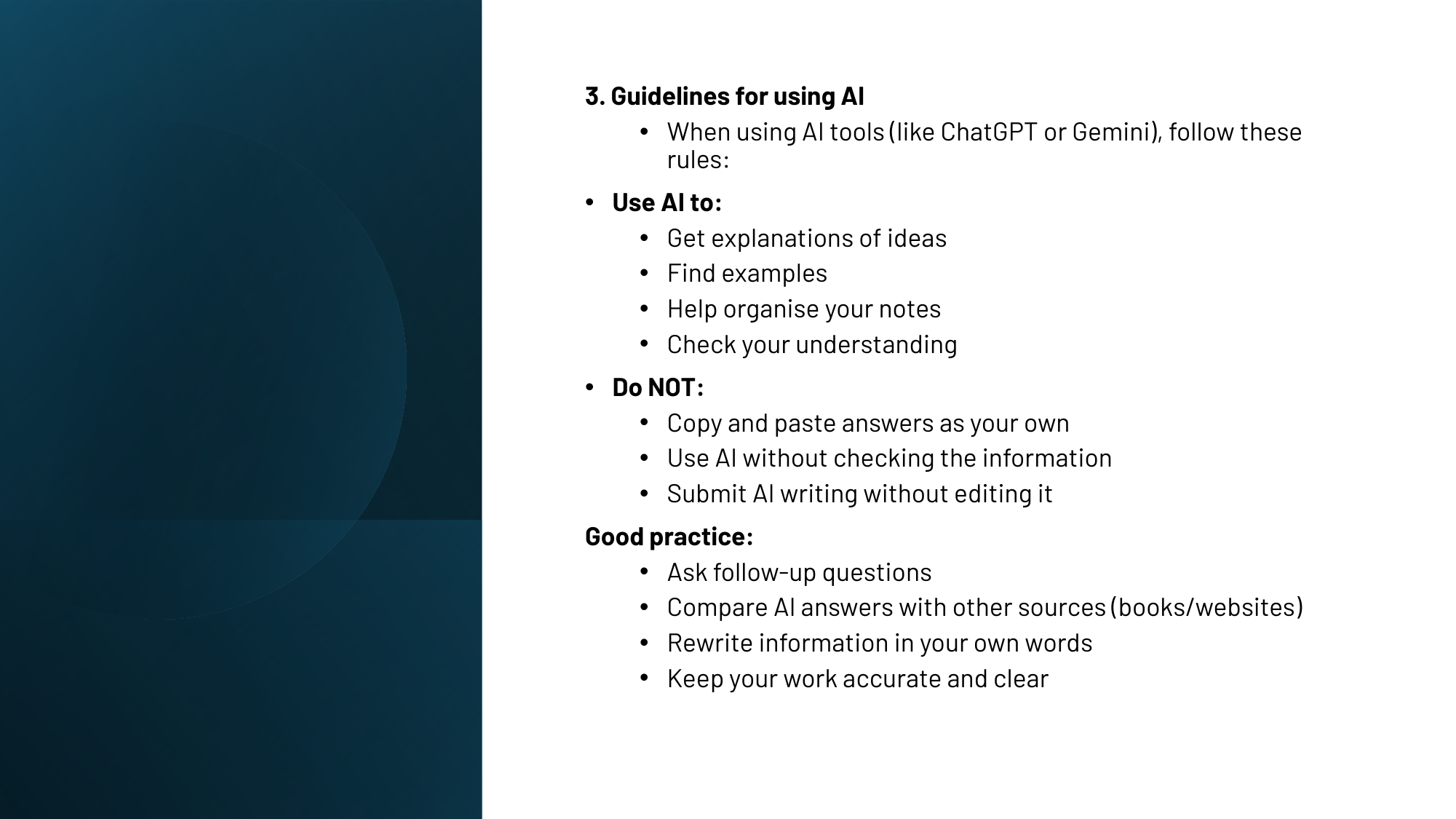

3. Guidelines for using AI
When using AI tools (like ChatGPT or Gemini), follow these rules:
Use AI to:
Get explanations of ideas
Find examples
Help organise your notes
Check your understanding
Do NOT:
Copy and paste answers as your own
Use AI without checking the information
Submit AI writing without editing it
Good practice:
Ask follow-up questions
Compare AI answers with other sources (books/websites)
Rewrite information in your own words
Keep your work accurate and clear